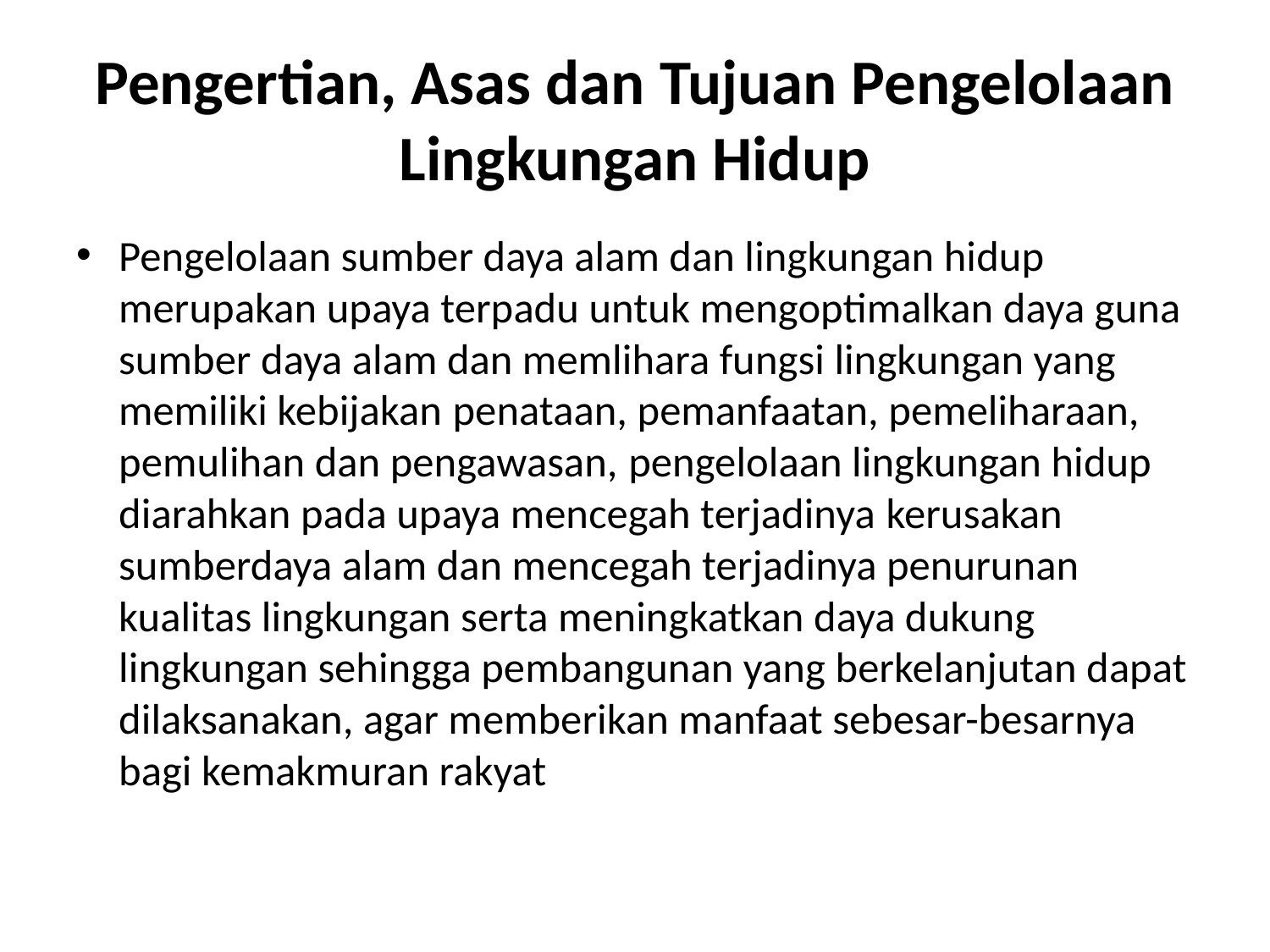

# Pengertian, Asas dan Tujuan Pengelolaan Lingkungan Hidup
Pengelolaan sumber daya alam dan lingkungan hidup merupakan upaya terpadu untuk mengoptimalkan daya guna sumber daya alam dan memlihara fungsi lingkungan yang memiliki kebijakan penataan, pemanfaatan, pemeliharaan, pemulihan dan pengawasan, pengelolaan lingkungan hidup diarahkan pada upaya mencegah terjadinya kerusakan sumberdaya alam dan mencegah terjadinya penurunan kualitas lingkungan serta meningkatkan daya dukung lingkungan sehingga pembangunan yang berkelanjutan dapat dilaksanakan, agar memberikan manfaat sebesar-besarnya bagi kemakmuran rakyat